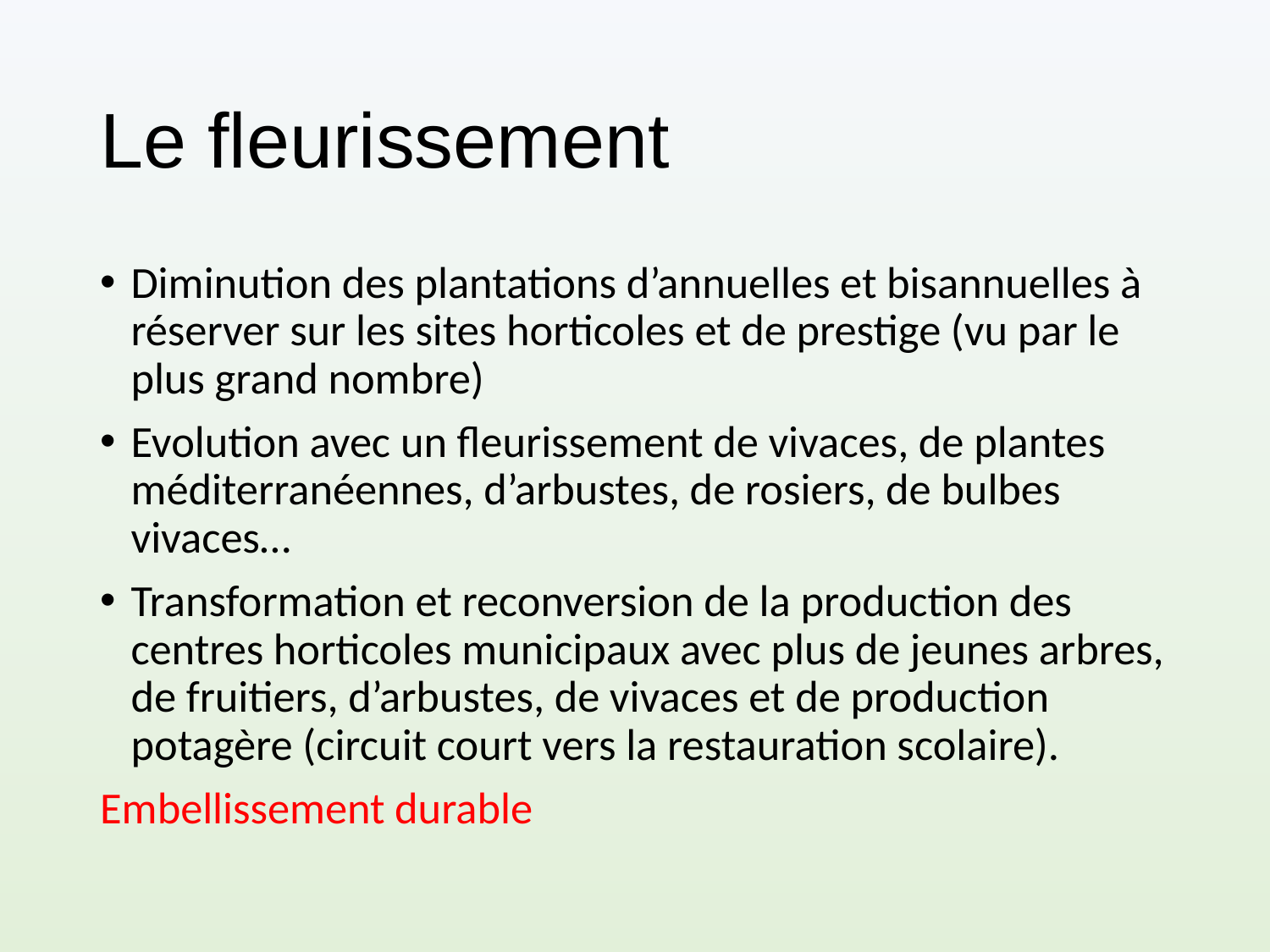

# Le fleurissement
Diminution des plantations d’annuelles et bisannuelles à réserver sur les sites horticoles et de prestige (vu par le plus grand nombre)
Evolution avec un fleurissement de vivaces, de plantes méditerranéennes, d’arbustes, de rosiers, de bulbes vivaces…
Transformation et reconversion de la production des centres horticoles municipaux avec plus de jeunes arbres, de fruitiers, d’arbustes, de vivaces et de production potagère (circuit court vers la restauration scolaire).
Embellissement durable